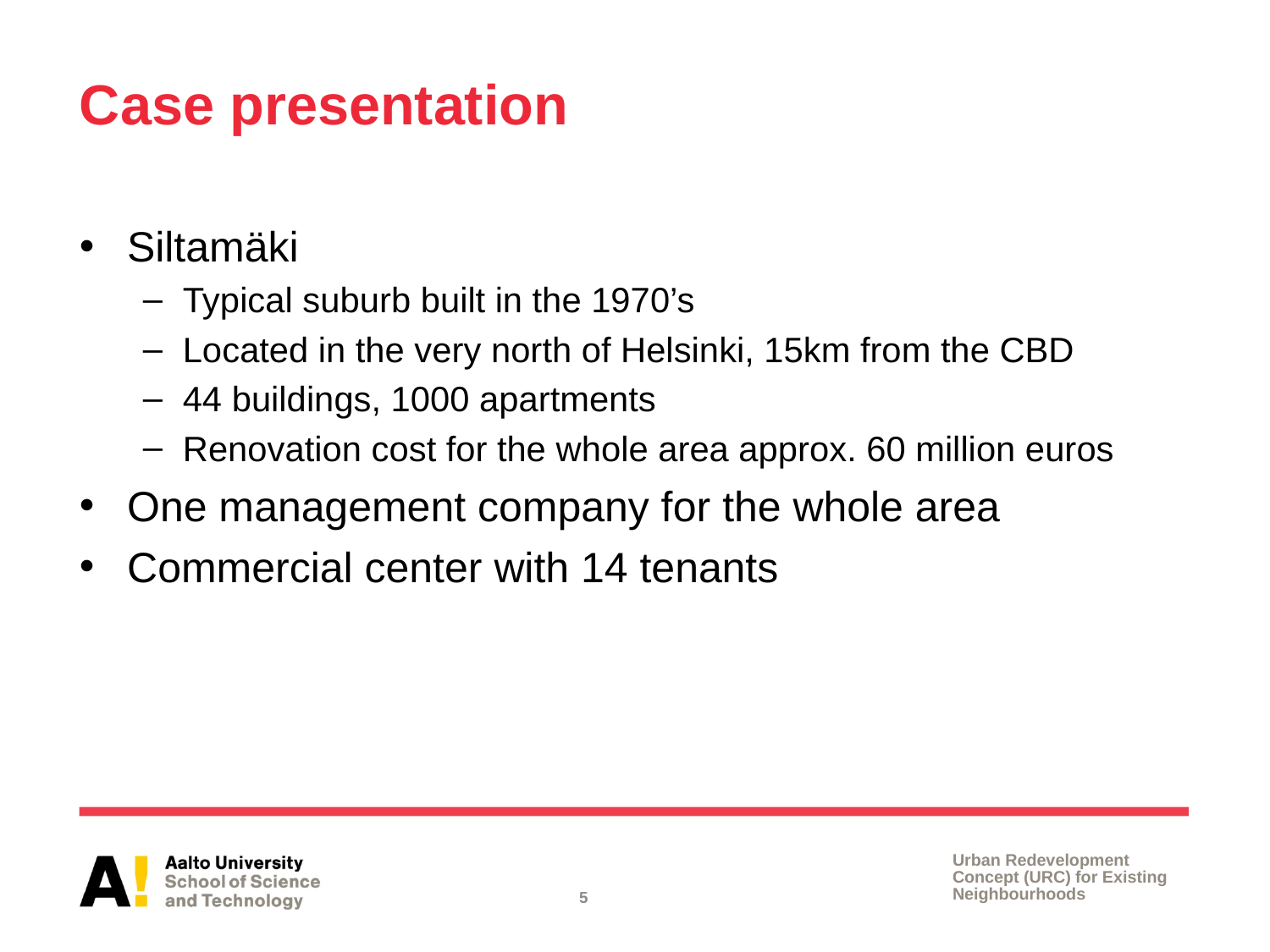

# Case presentation
Siltamäki
Typical suburb built in the 1970’s
Located in the very north of Helsinki, 15km from the CBD
44 buildings, 1000 apartments
Renovation cost for the whole area approx. 60 million euros
One management company for the whole area
Commercial center with 14 tenants

Urban Redevelopment Concept (URC) for Existing Neighbourhoods

5